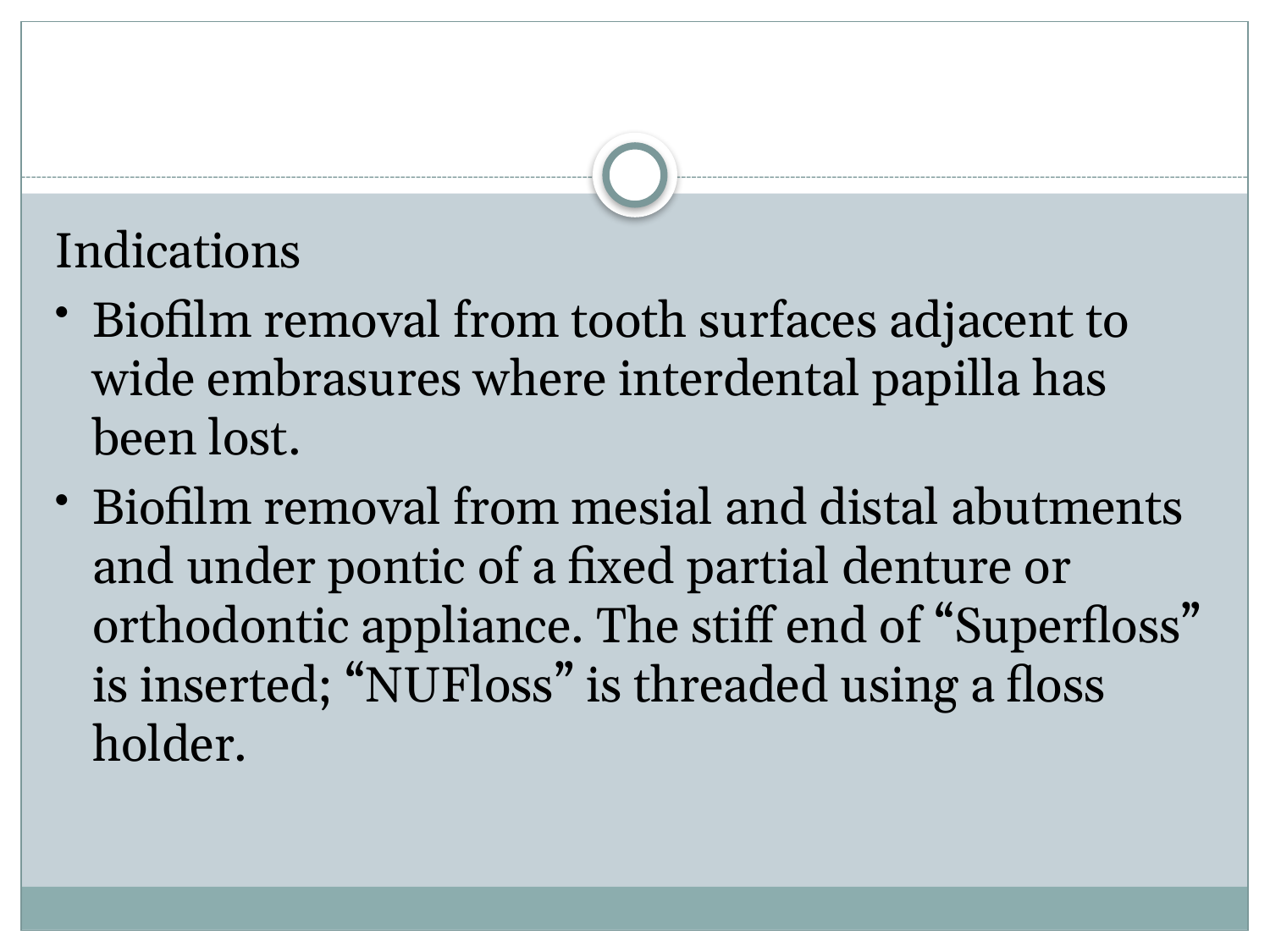

#
Indications
Biofilm removal from tooth surfaces adjacent to wide embrasures where interdental papilla has been lost.
Biofilm removal from mesial and distal abutments and under pontic of a fixed partial denture or orthodontic appliance. The stiff end of “Superfloss” is inserted; “NUFloss” is threaded using a floss holder.